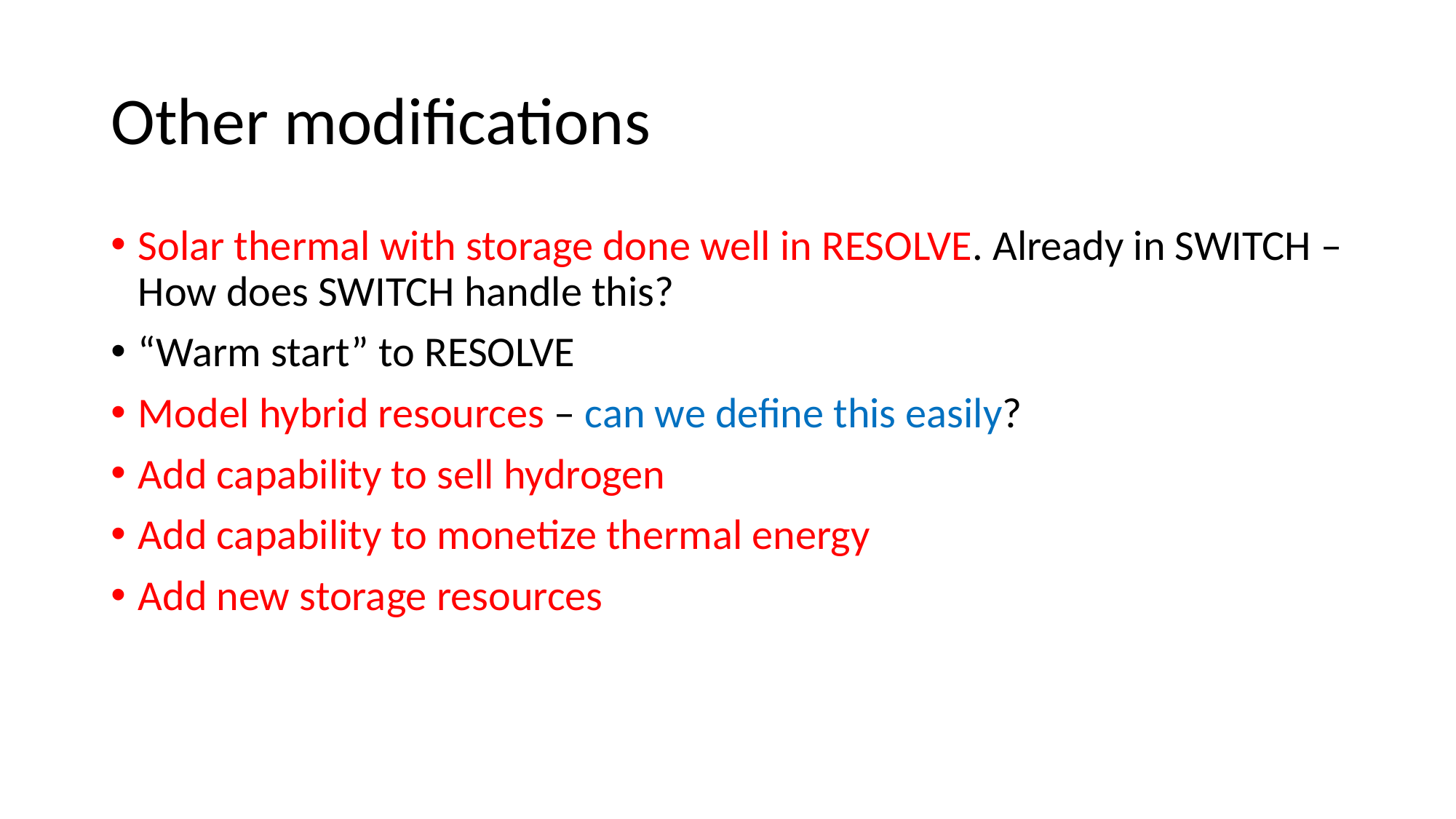

# Other modifications
Solar thermal with storage done well in RESOLVE. Already in SWITCH – How does SWITCH handle this?
“Warm start” to RESOLVE
Model hybrid resources – can we define this easily?
Add capability to sell hydrogen
Add capability to monetize thermal energy
Add new storage resources